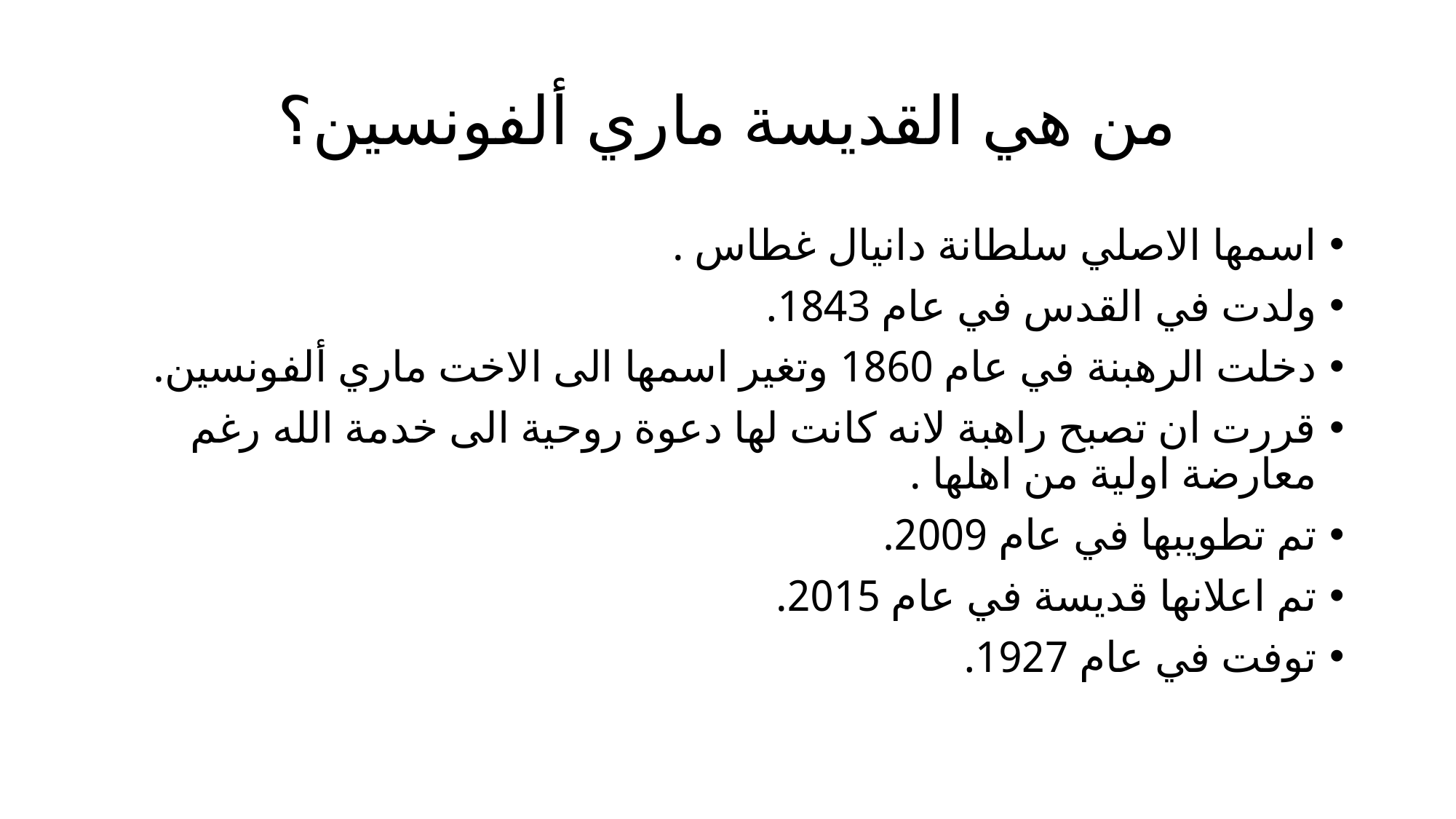

# من هي القديسة ماري ألفونسين؟
اسمها الاصلي سلطانة دانيال غطاس .
ولدت في القدس في عام 1843.
دخلت الرهبنة في عام 1860 وتغير اسمها الى الاخت ماري ألفونسين.
قررت ان تصبح راهبة لانه كانت لها دعوة روحية الى خدمة الله رغم معارضة اولية من اهلها .
تم تطويبها في عام 2009.
تم اعلانها قديسة في عام 2015.
توفت في عام 1927.